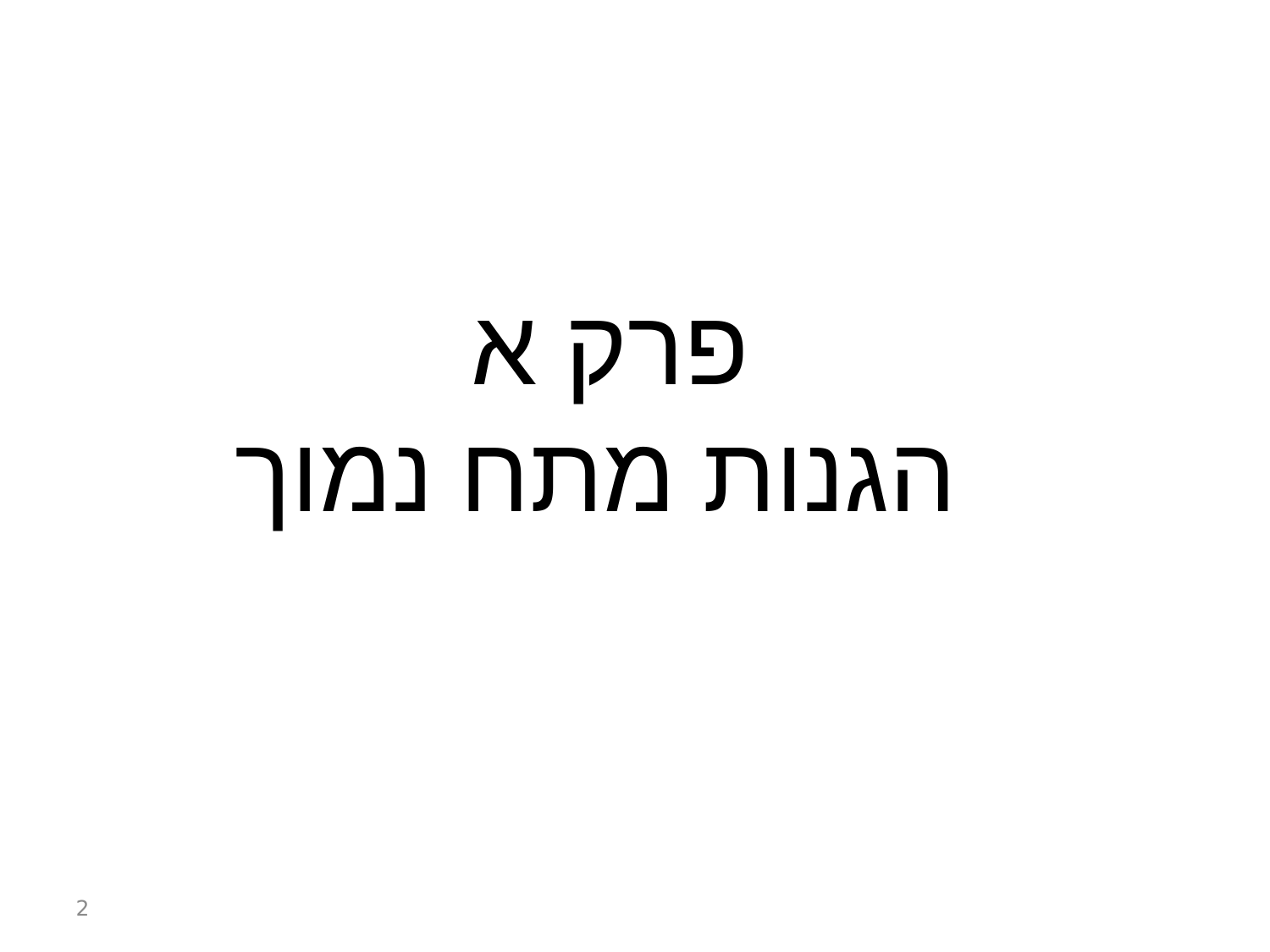

# פרק א הגנות מתח נמוך
2